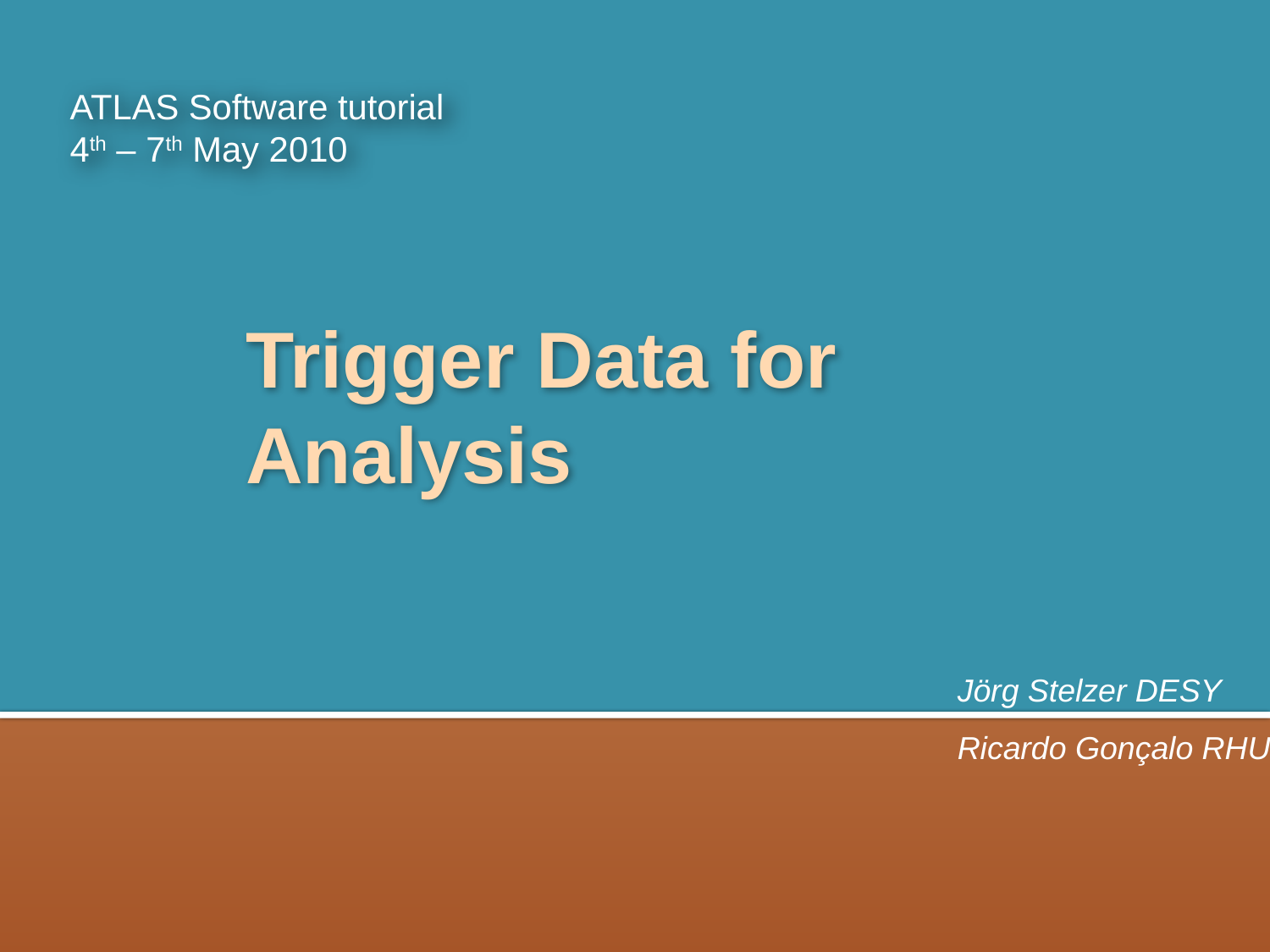

ATLAS Software tutorial
4th – 7th May 2010
# Trigger Data for Analysis
Jörg Stelzer DESY
Ricardo Gonçalo RHUL